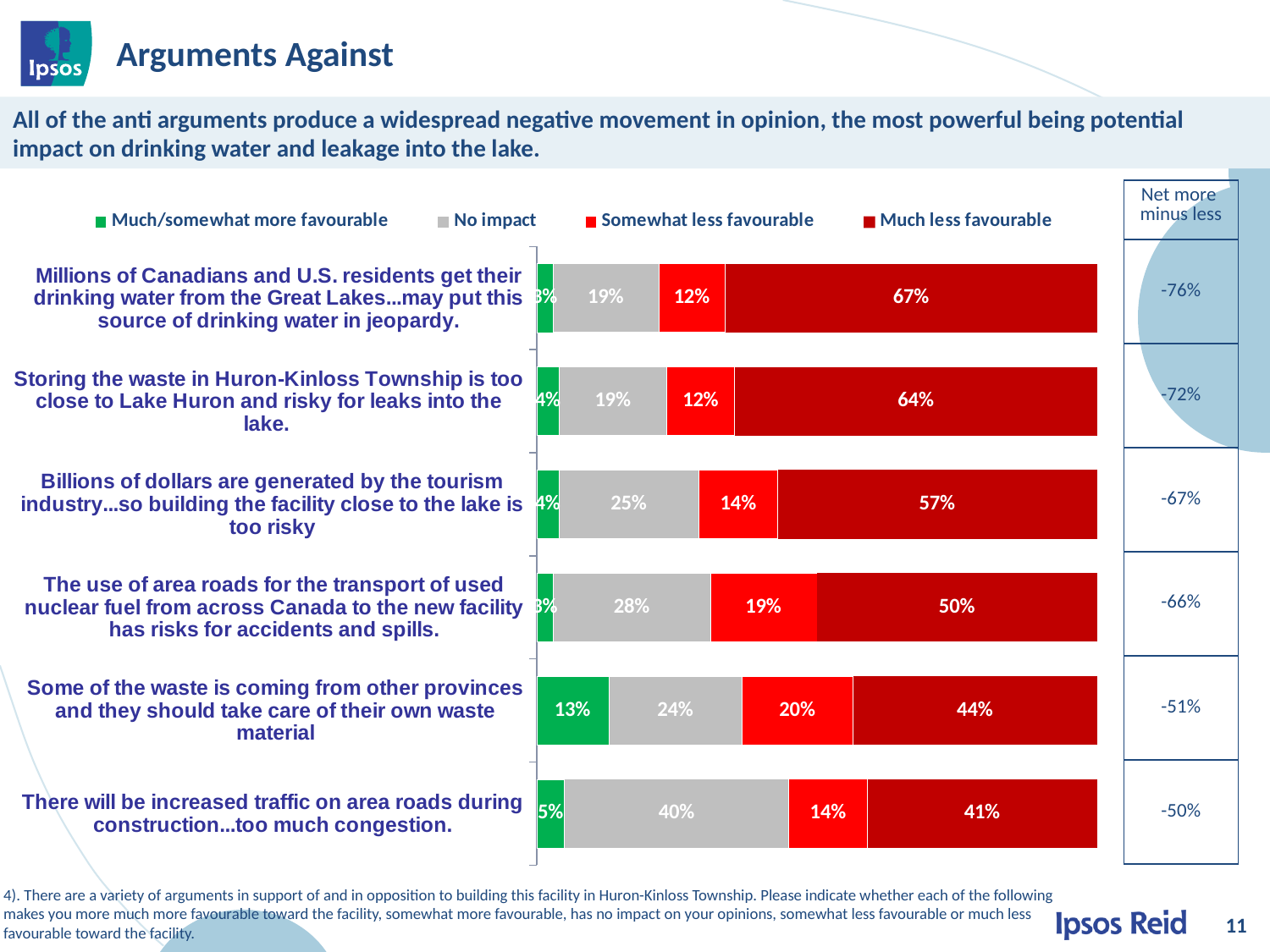

# Arguments Against
All of the anti arguments produce a widespread negative movement in opinion, the most powerful being potential impact on drinking water and leakage into the lake.
| Net more minus less |
| --- |
| -76% |
| -72% |
| -67% |
| -66% |
| -51% |
| -50% |

[unsupported chart]

4). There are a variety of arguments in support of and in opposition to building this facility in Huron-Kinloss Township. Please indicate whether each of the following makes you more much more favourable toward the facility, somewhat more favourable, has no impact on your opinions, somewhat less favourable or much less favourable toward the facility.
11